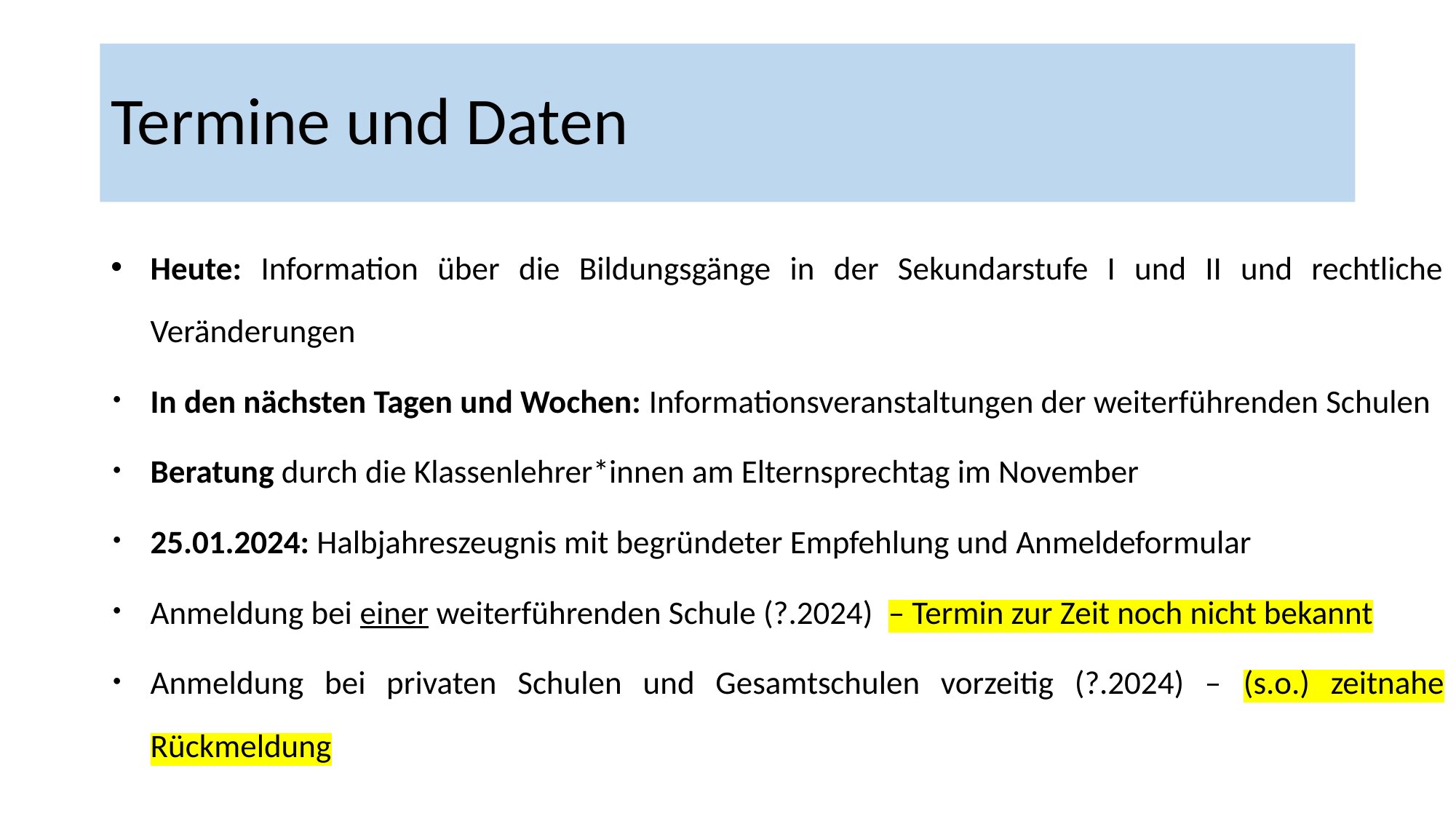

# Termine und Daten
Heute: Information über die Bildungsgänge in der Sekundarstufe I und II und rechtliche Veränderungen
In den nächsten Tagen und Wochen: Informationsveranstaltungen der weiterführenden Schulen
Beratung durch die Klassenlehrer*innen am Elternsprechtag im November
25.01.2024: Halbjahreszeugnis mit begründeter Empfehlung und Anmeldeformular
Anmeldung bei einer weiterführenden Schule (?.2024)  – Termin zur Zeit noch nicht bekannt
Anmeldung bei privaten Schulen und Gesamtschulen vorzeitig (?.2024) – (s.o.) zeitnahe Rückmeldung